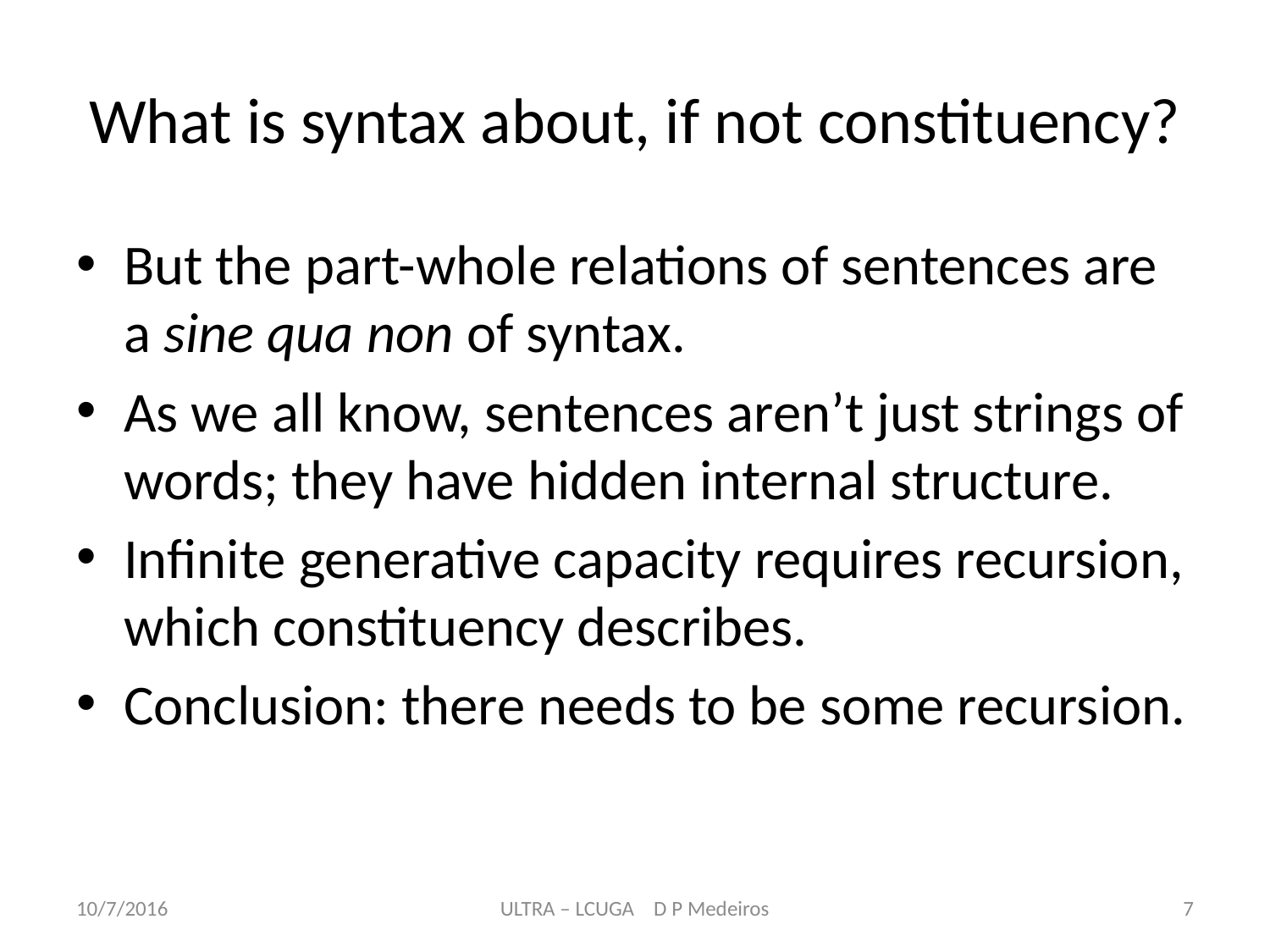

# What is syntax about, if not constituency?
But the part-whole relations of sentences are a sine qua non of syntax.
As we all know, sentences aren’t just strings of words; they have hidden internal structure.
Infinite generative capacity requires recursion, which constituency describes.
Conclusion: there needs to be some recursion.
10/7/2016
ULTRA – LCUGA    D P Medeiros
7